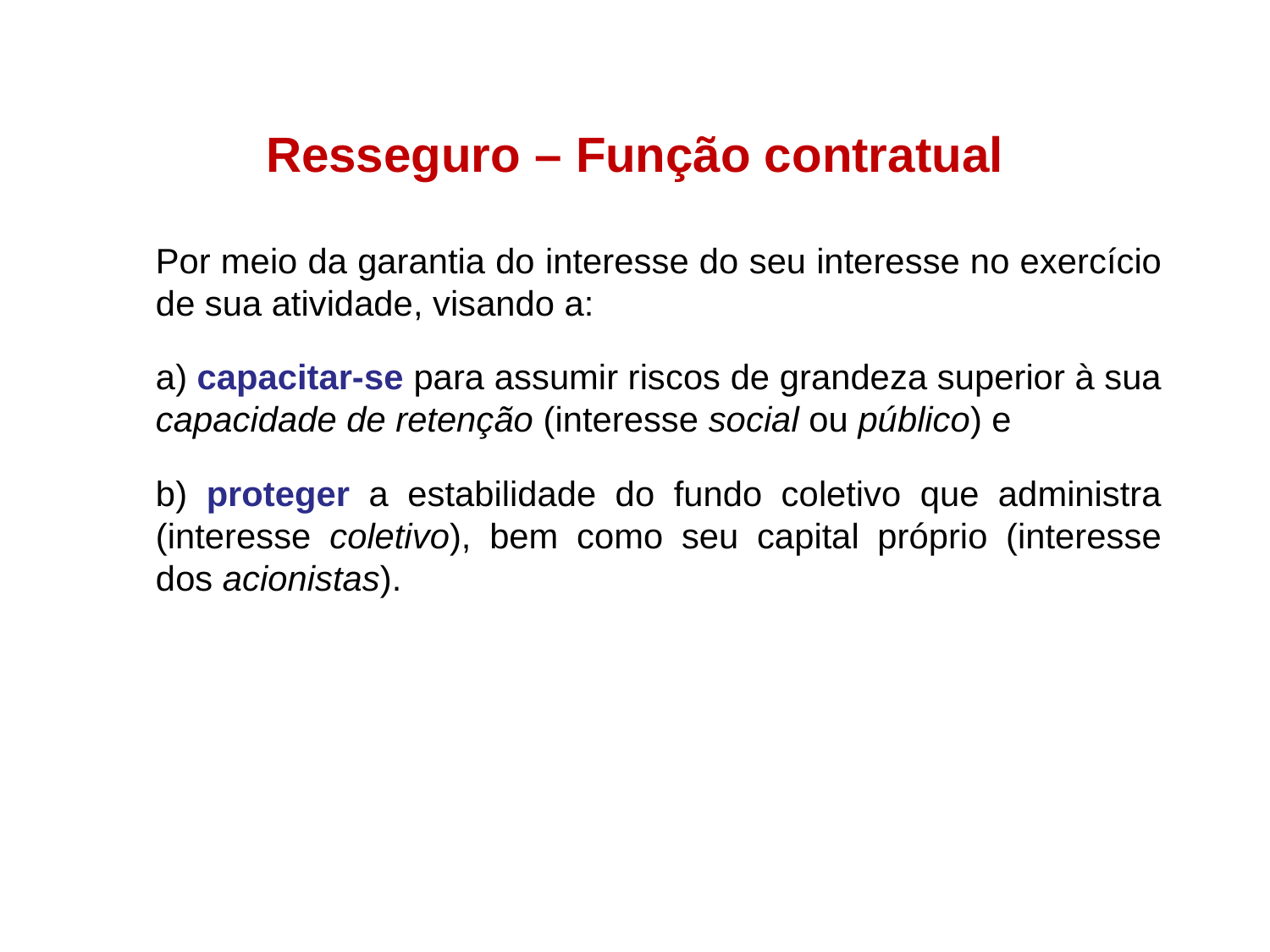

Resseguro – Função contratual

	Por meio da garantia do interesse do seu interesse no exercício de sua atividade, visando a:

	a) capacitar-se para assumir riscos de grandeza superior à sua capacidade de retenção (interesse social ou público) e

	b) proteger a estabilidade do fundo coletivo que administra (interesse coletivo), bem como seu capital próprio (interesse dos acionistas).